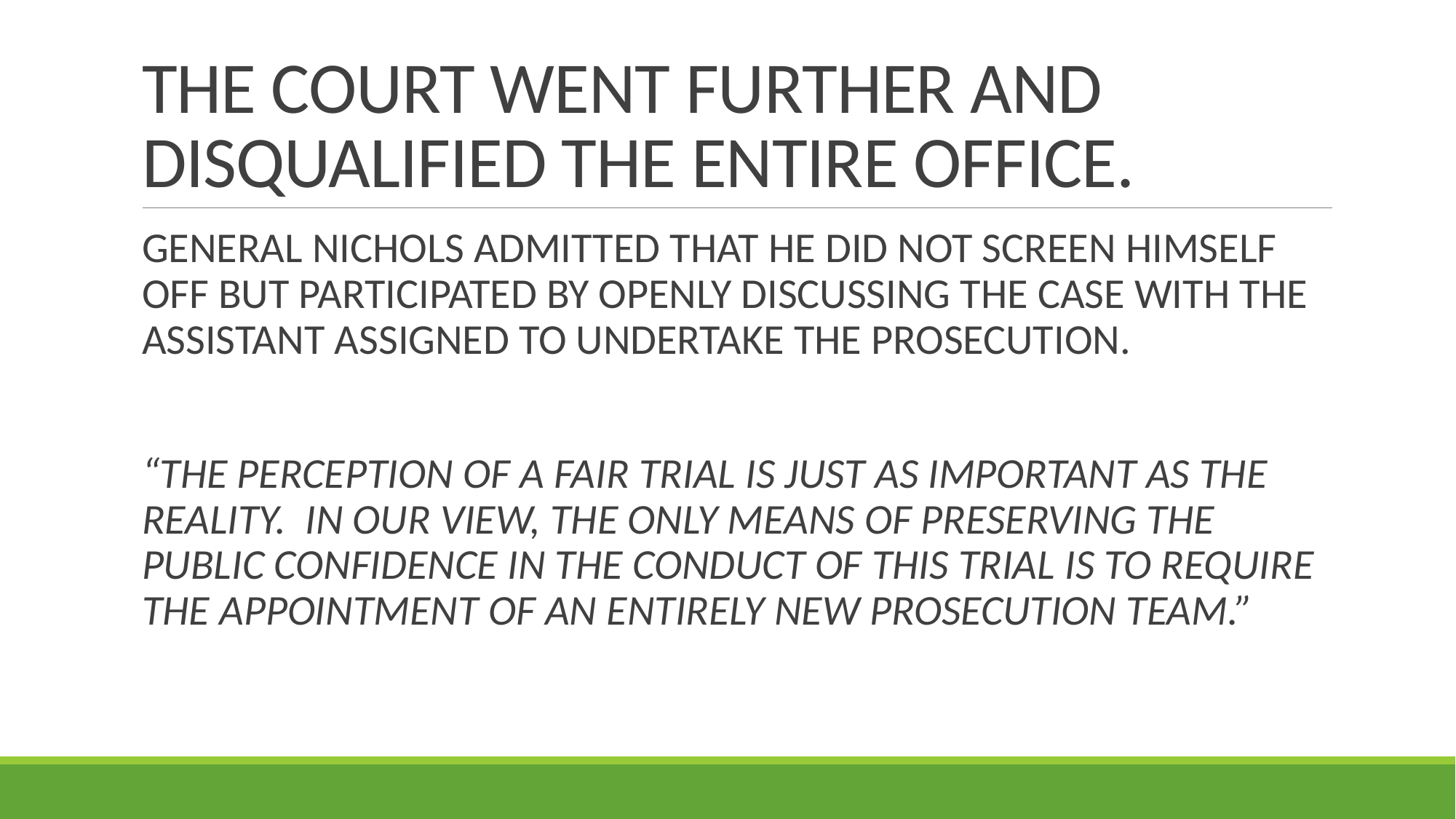

# THE COURT WENT FURTHER AND DISQUALIFIED THE ENTIRE OFFICE.
GENERAL NICHOLS ADMITTED THAT HE DID NOT SCREEN HIMSELF OFF BUT PARTICIPATED BY OPENLY DISCUSSING THE CASE WITH THE ASSISTANT ASSIGNED TO UNDERTAKE THE PROSECUTION.

“THE PERCEPTION OF A FAIR TRIAL IS JUST AS IMPORTANT AS THE REALITY.  IN OUR VIEW, THE ONLY MEANS OF PRESERVING THE PUBLIC CONFIDENCE IN THE CONDUCT OF THIS TRIAL IS TO REQUIRE THE APPOINTMENT OF AN ENTIRELY NEW PROSECUTION TEAM.”